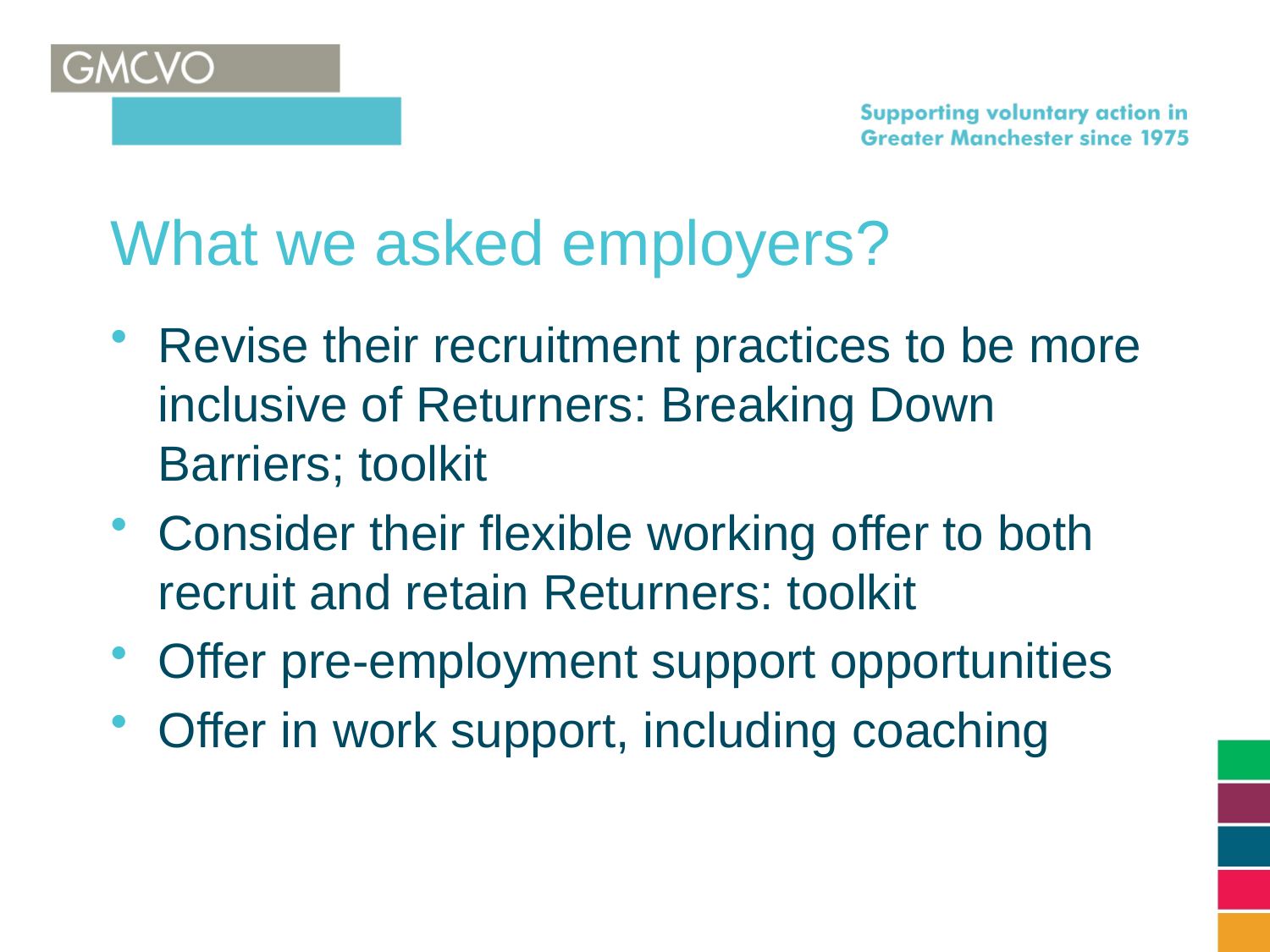

# What we asked employers?
Revise their recruitment practices to be more inclusive of Returners: Breaking Down Barriers; toolkit
Consider their flexible working offer to both recruit and retain Returners: toolkit
Offer pre-employment support opportunities
Offer in work support, including coaching